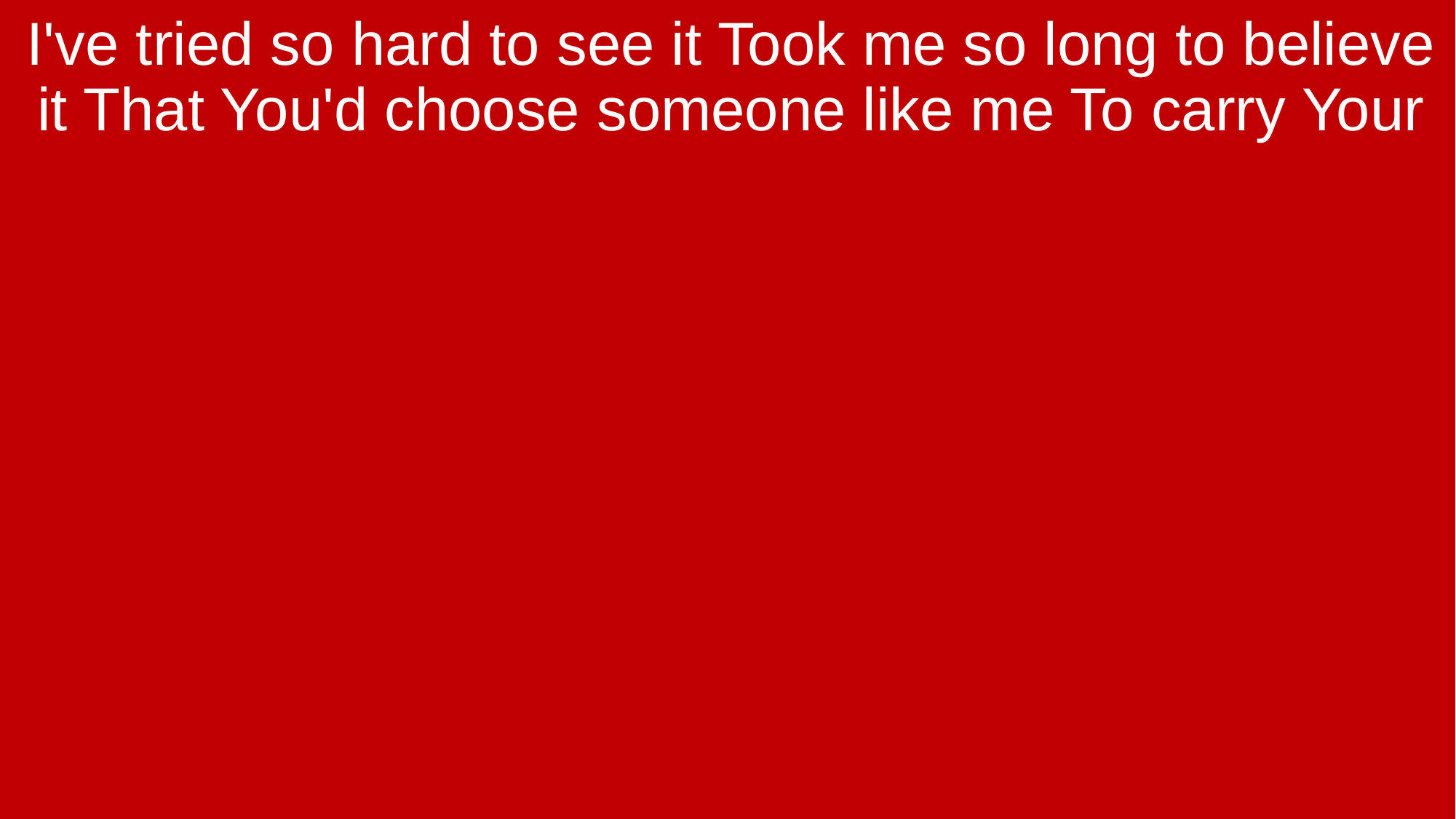

I've tried so hard to see it Took me so long to believe it That You'd choose someone like me To carry Your